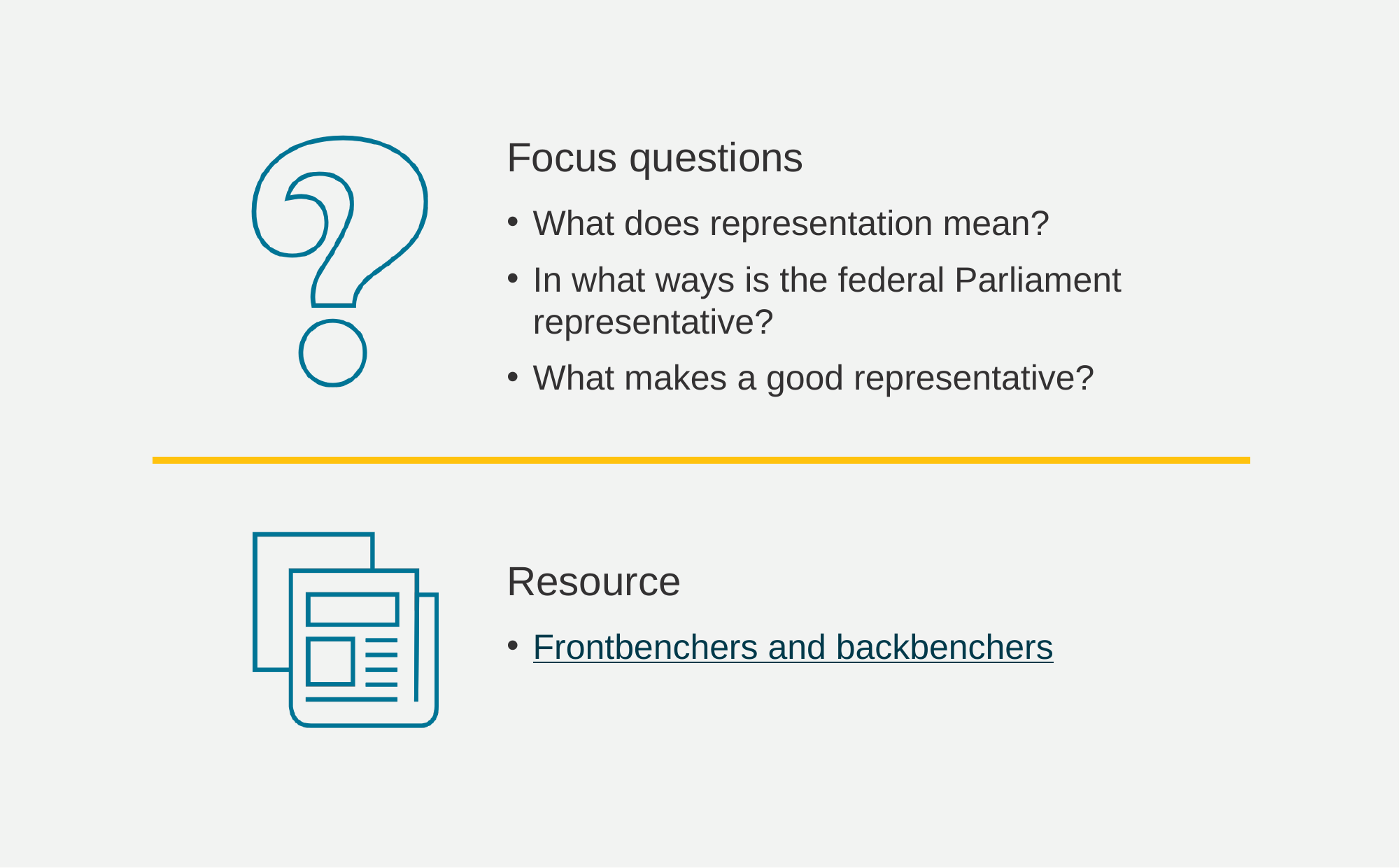

Focus questions
What does representation mean?
In what ways is the federal Parliament representative?
What makes a good representative?
Frontbenchers and backbenchers